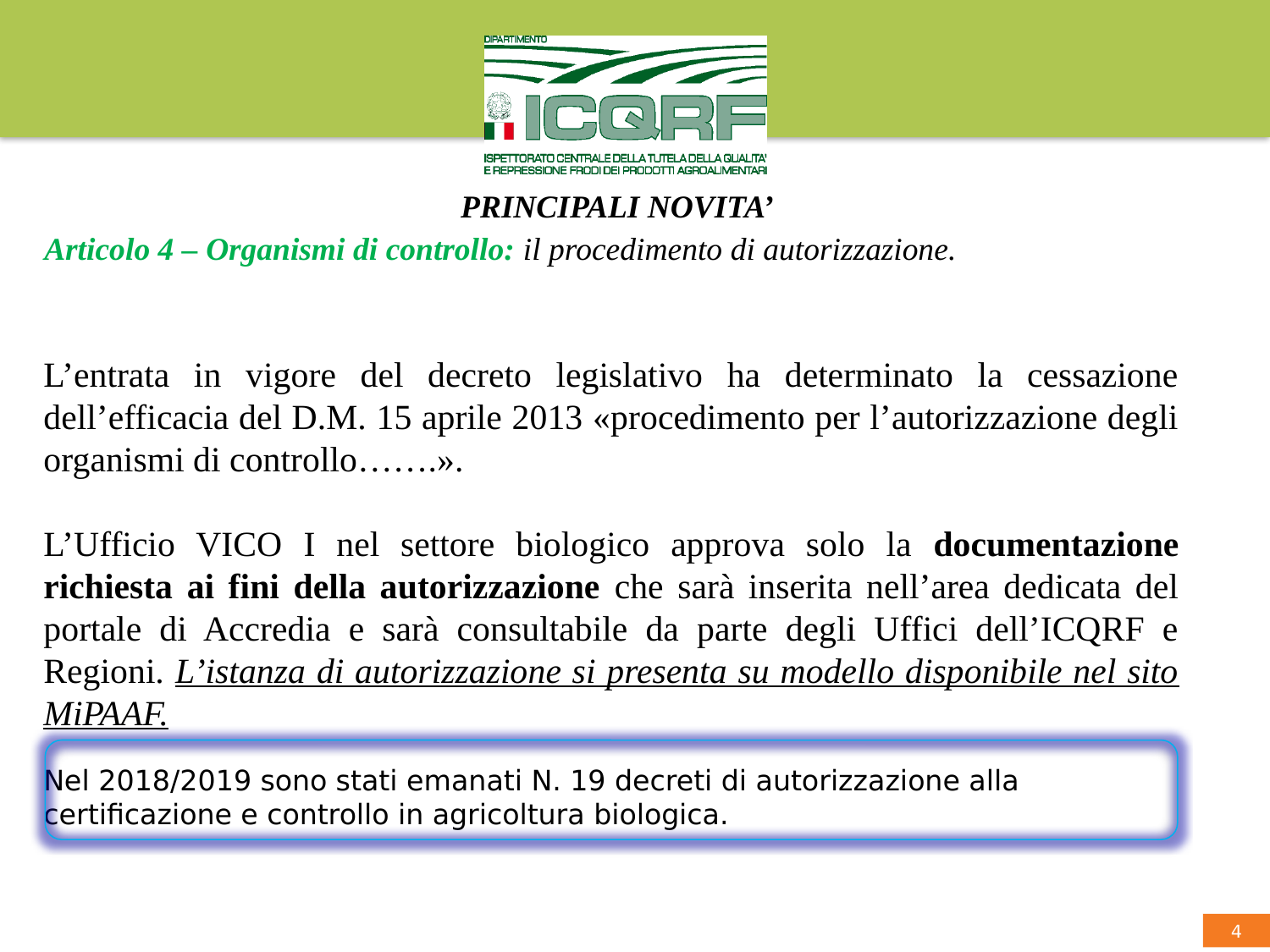

PRINCIPALI NOVITA’
Articolo 4 – Organismi di controllo: il procedimento di autorizzazione.

L’entrata in vigore del decreto legislativo ha determinato la cessazione dell’efficacia del D.M. 15 aprile 2013 «procedimento per l’autorizzazione degli organismi di controllo…….».

L’Ufficio VICO I nel settore biologico approva solo la documentazione richiesta ai fini della autorizzazione che sarà inserita nell’area dedicata del portale di Accredia e sarà consultabile da parte degli Uffici dell’ICQRF e Regioni. L’istanza di autorizzazione si presenta su modello disponibile nel sito MiPAAF.

Nel 2018/2019 sono stati emanati N. 19 decreti di autorizzazione alla certificazione e controllo in agricoltura biologica.

4